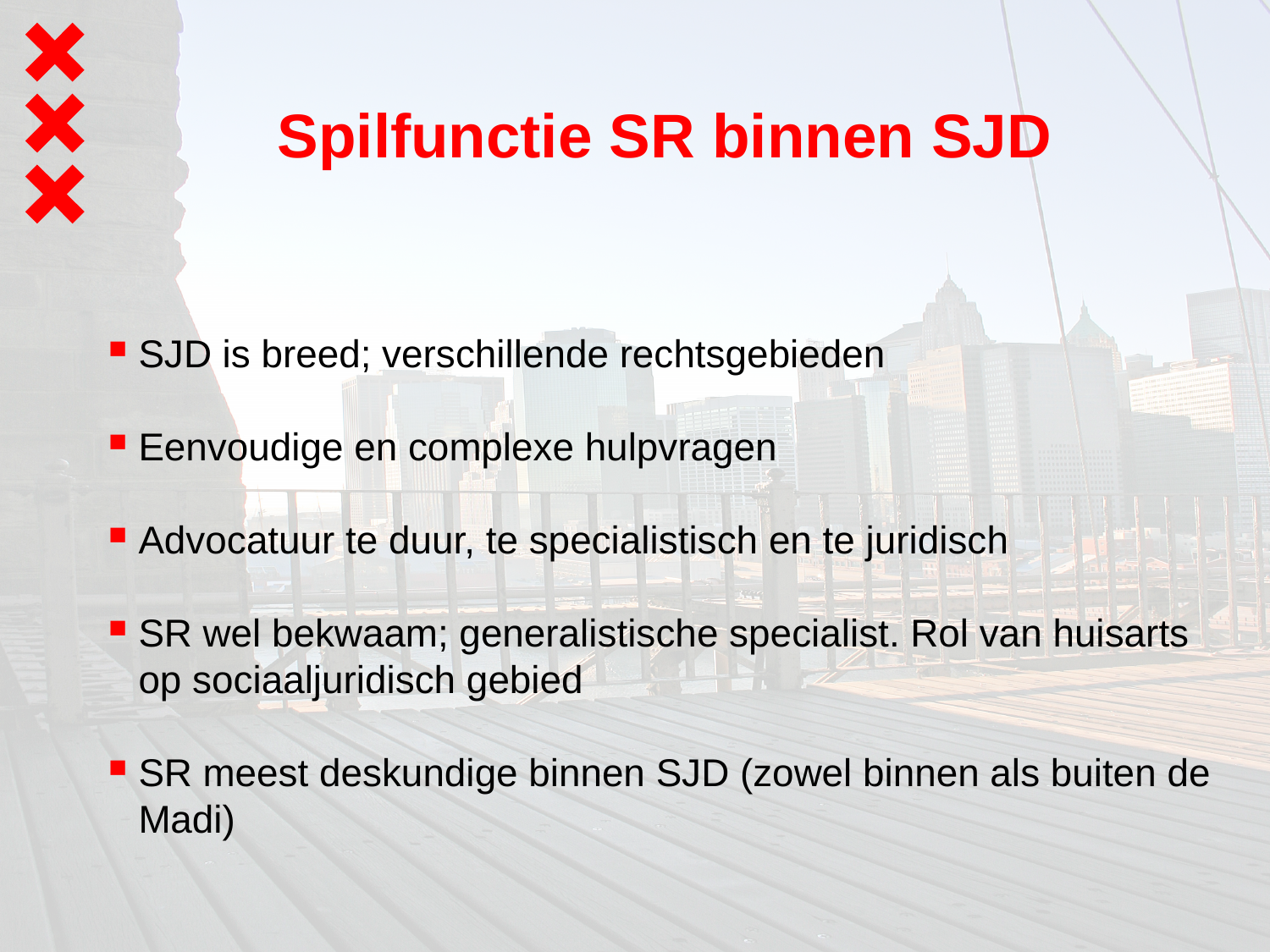

# Spilfunctie SR binnen SJD

SJD is breed; verschillende rechtsgebieden

Eenvoudige en complexe hulpvragen

Advocatuur te duur, te specialistisch en te juridisch

SR wel bekwaam; generalistische specialist. Rol van huisarts op sociaaljuridisch gebied

SR meest deskundige binnen SJD (zowel binnen als buiten de Madi)